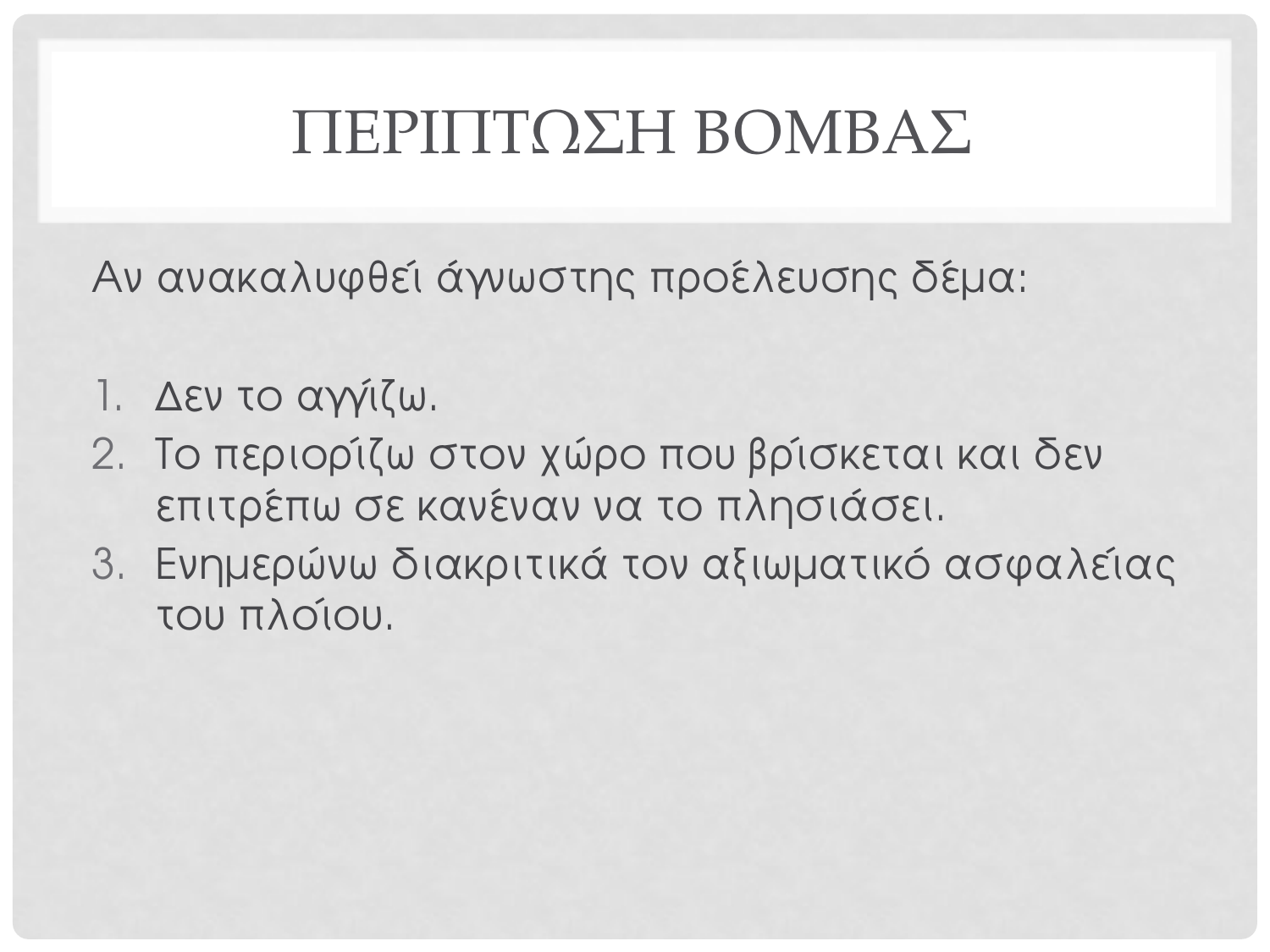

# Περιπτωση βομβασ
Αν ανακαλυφθεί άγνωστης προέλευσης δέμα:

Δεν το αγγίζω.
Το περιορίζω στον χώρο που βρίσκεται και δεν επιτρέπω σε κανέναν να το πλησιάσει.
Ενημερώνω διακριτικά τον αξιωματικό ασφαλείας του πλοίου.